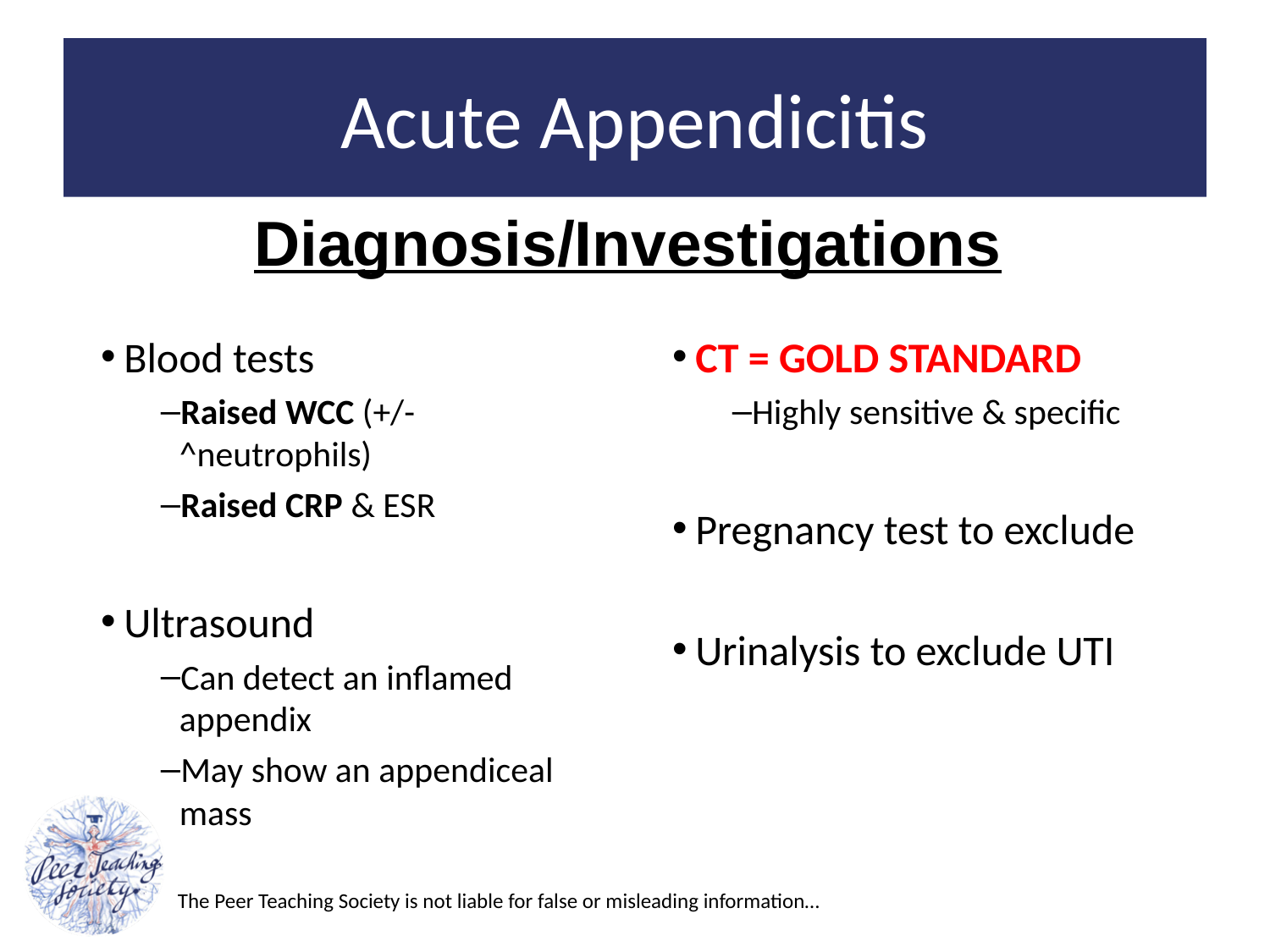

# Acute Appendicitis
Diagnosis/Investigations
Blood tests
Raised WCC (+/- ^neutrophils)
Raised CRP & ESR

Ultrasound
Can detect an inflamed appendix
May show an appendiceal mass

CT = GOLD STANDARD
Highly sensitive & specific

Pregnancy test to exclude

Urinalysis to exclude UTI